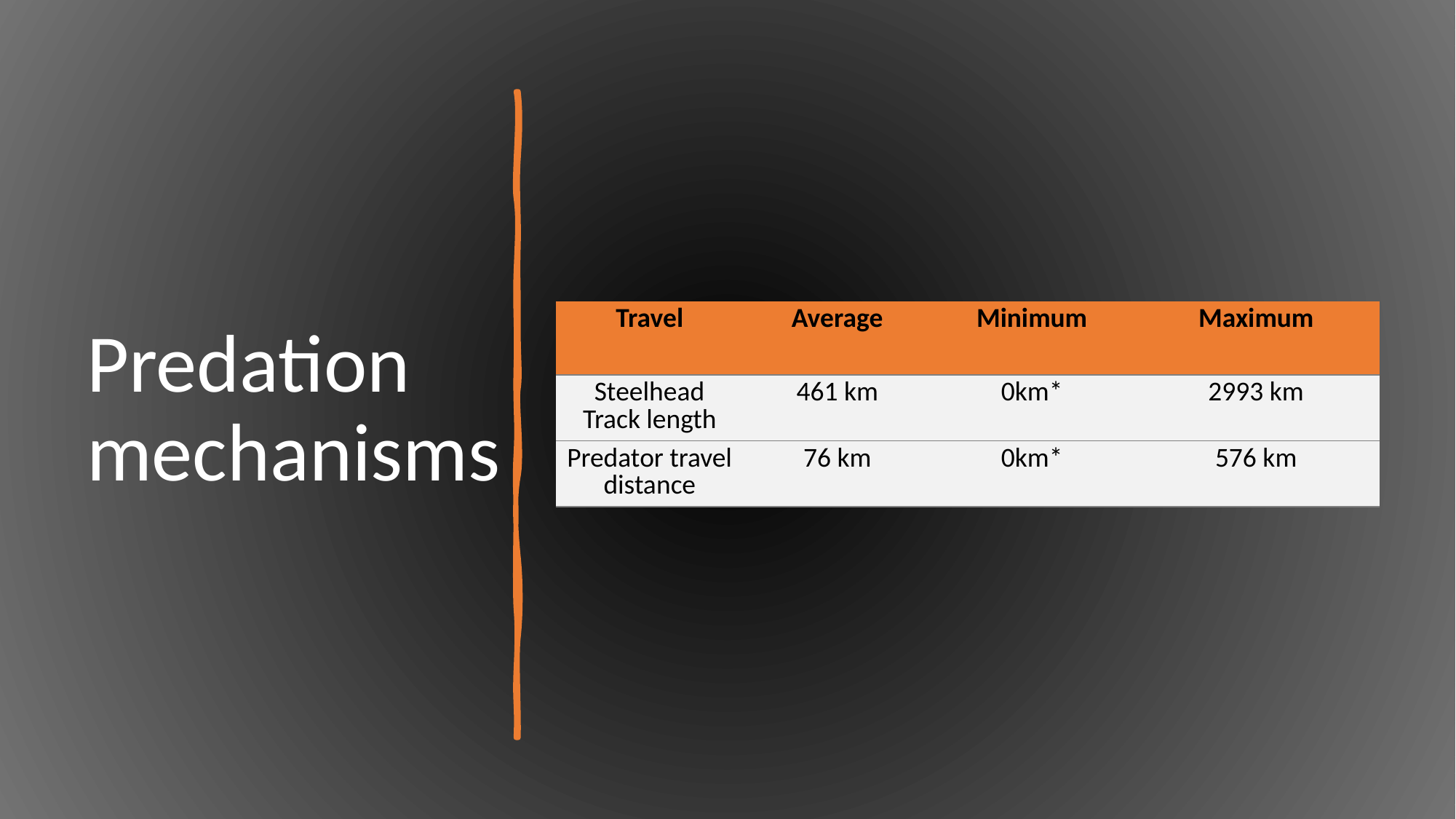

# Predation mechanisms
| Travel | Average | Minimum | Maximum |
| --- | --- | --- | --- |
| Steelhead Track length | 461 km | 0km\* | 2993 km |
| Predator travel distance | 76 km | 0km\* | 576 km |